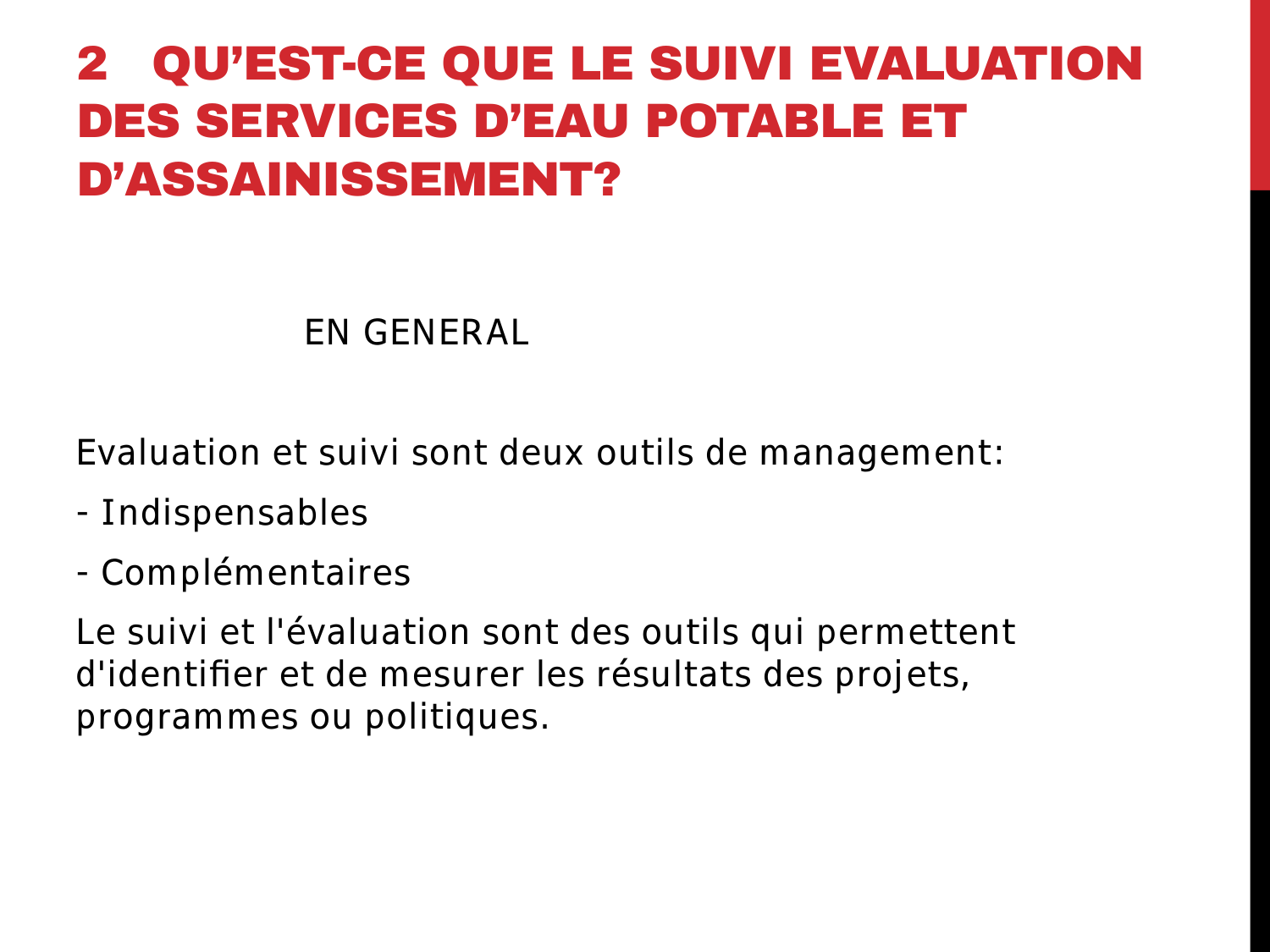

# 2   QU’Est-ce QUE LE SUIVI EVALUATION DES SERVICES D’EAU POTABLE ET D’assainissement?

                      EN GENERAL

Evaluation et suivi sont deux outils de management:
- Indispensables
- Complémentaires
Le suivi et l'évaluation sont des outils qui permettent d'identifier et de mesurer les résultats des projets, programmes ou politiques.